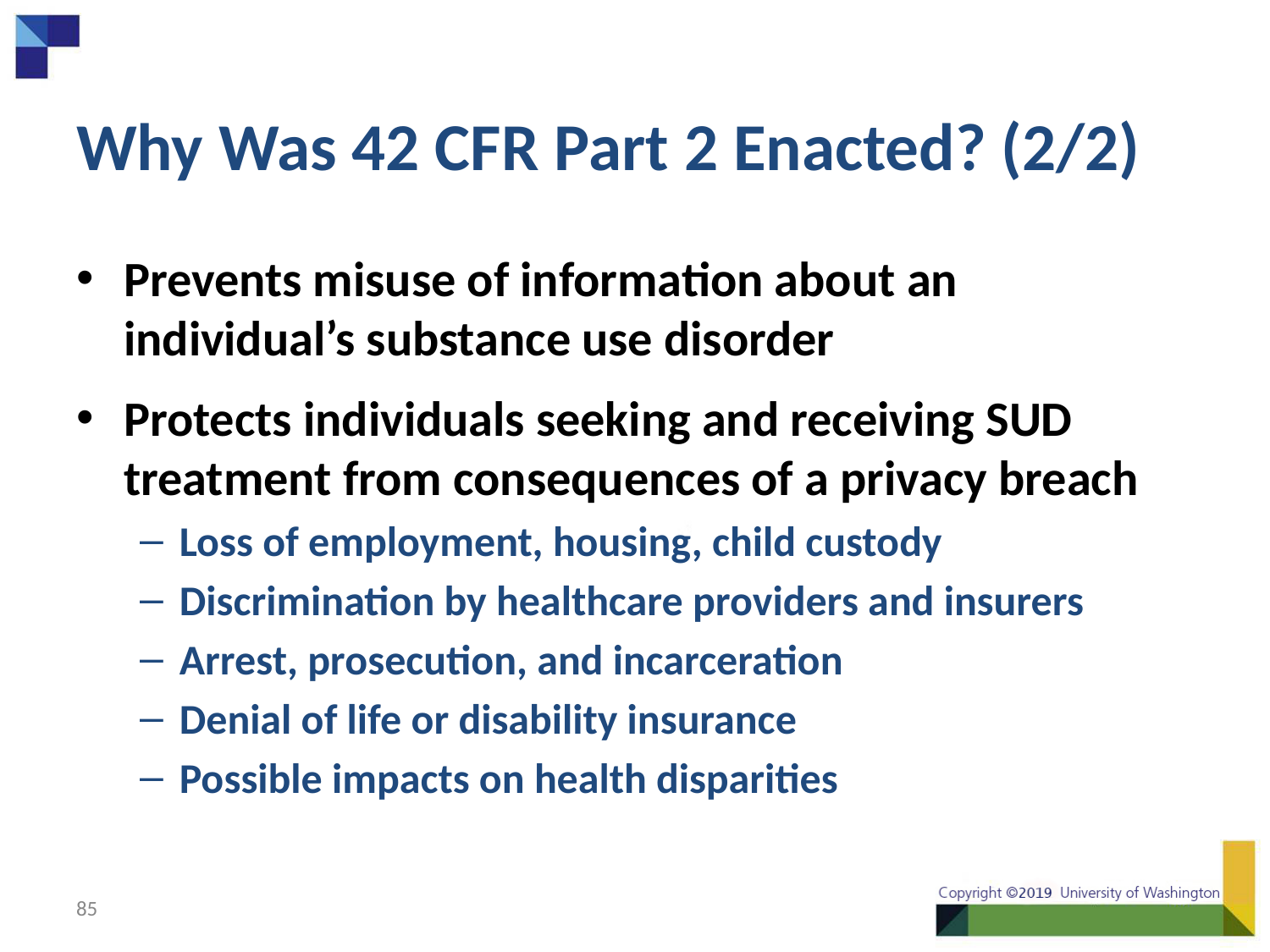

# Why Was 42 CFR Part 2 Enacted? (2/2)
Prevents misuse of information about an individual’s substance use disorder
Protects individuals seeking and receiving SUD  treatment from consequences of a privacy breach
Loss of employment, housing, child custody
Discrimination by healthcare providers and insurers
Arrest, prosecution, and incarceration
Denial of life or disability insurance
Possible impacts on health disparities

85